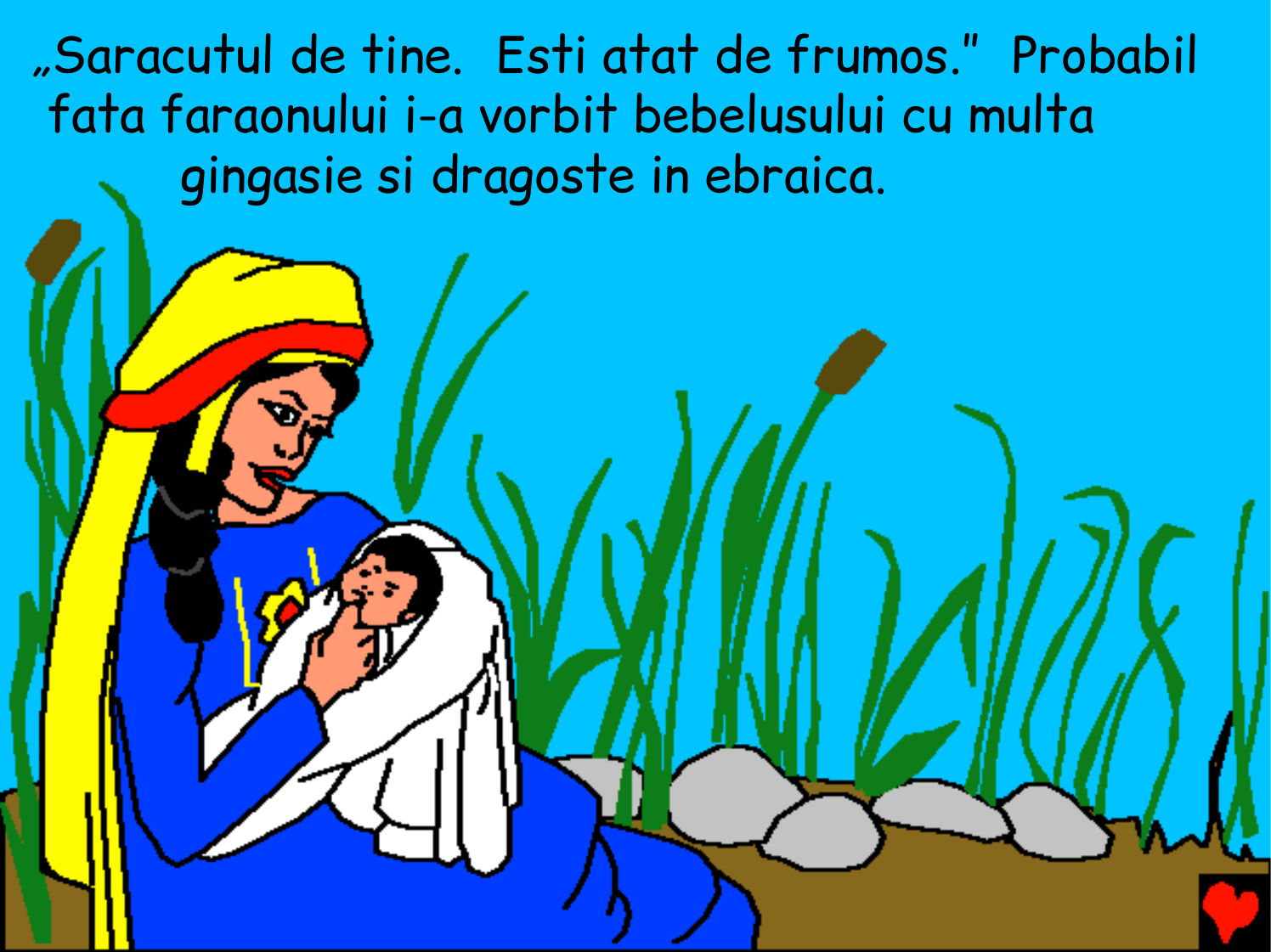

„Saracutul de tine.	Esti atat de frumos.”	Probabil  fata faraonului i-a vorbit bebelusului cu multa
gingasie si dragoste in ebraica.